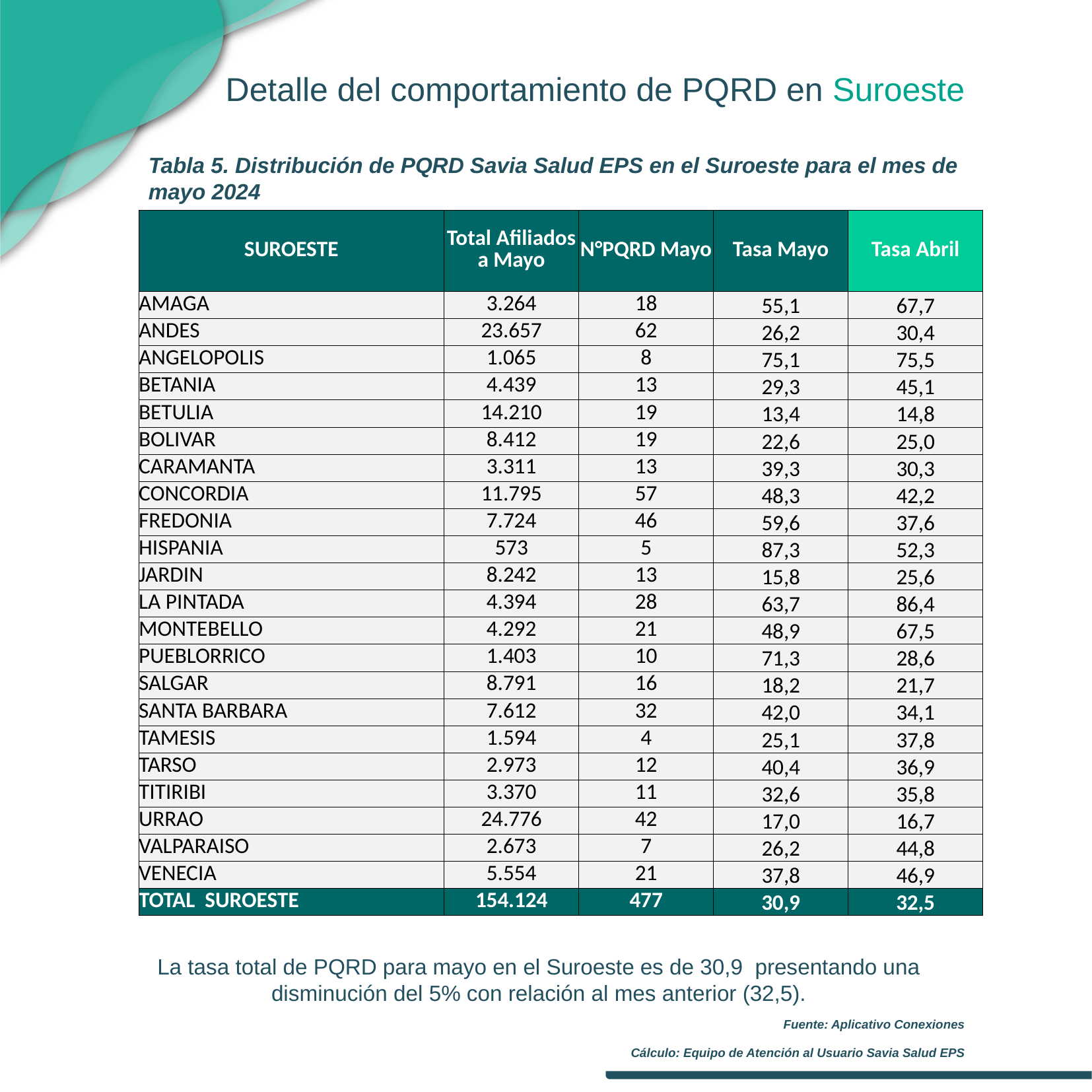

Detalle del comportamiento de PQRD en Suroeste
Tabla 5. Distribución de PQRD Savia Salud EPS en el Suroeste para el mes de mayo 2024
| SUROESTE | Total Afiliados a Mayo | N°PQRD Mayo | Tasa Mayo | Tasa Abril |
| --- | --- | --- | --- | --- |
| AMAGA | 3.264 | 18 | 55,1 | 67,7 |
| ANDES | 23.657 | 62 | 26,2 | 30,4 |
| ANGELOPOLIS | 1.065 | 8 | 75,1 | 75,5 |
| BETANIA | 4.439 | 13 | 29,3 | 45,1 |
| BETULIA | 14.210 | 19 | 13,4 | 14,8 |
| BOLIVAR | 8.412 | 19 | 22,6 | 25,0 |
| CARAMANTA | 3.311 | 13 | 39,3 | 30,3 |
| CONCORDIA | 11.795 | 57 | 48,3 | 42,2 |
| FREDONIA | 7.724 | 46 | 59,6 | 37,6 |
| HISPANIA | 573 | 5 | 87,3 | 52,3 |
| JARDIN | 8.242 | 13 | 15,8 | 25,6 |
| LA PINTADA | 4.394 | 28 | 63,7 | 86,4 |
| MONTEBELLO | 4.292 | 21 | 48,9 | 67,5 |
| PUEBLORRICO | 1.403 | 10 | 71,3 | 28,6 |
| SALGAR | 8.791 | 16 | 18,2 | 21,7 |
| SANTA BARBARA | 7.612 | 32 | 42,0 | 34,1 |
| TAMESIS | 1.594 | 4 | 25,1 | 37,8 |
| TARSO | 2.973 | 12 | 40,4 | 36,9 |
| TITIRIBI | 3.370 | 11 | 32,6 | 35,8 |
| URRAO | 24.776 | 42 | 17,0 | 16,7 |
| VALPARAISO | 2.673 | 7 | 26,2 | 44,8 |
| VENECIA | 5.554 | 21 | 37,8 | 46,9 |
| TOTAL SUROESTE | 154.124 | 477 | 30,9 | 32,5 |
La tasa total de PQRD para mayo en el Suroeste es de 30,9  presentando una disminución del 5% con relación al mes anterior (32,5).
Fuente: Aplicativo Conexiones
Cálculo: Equipo de Atención al Usuario Savia Salud EPS